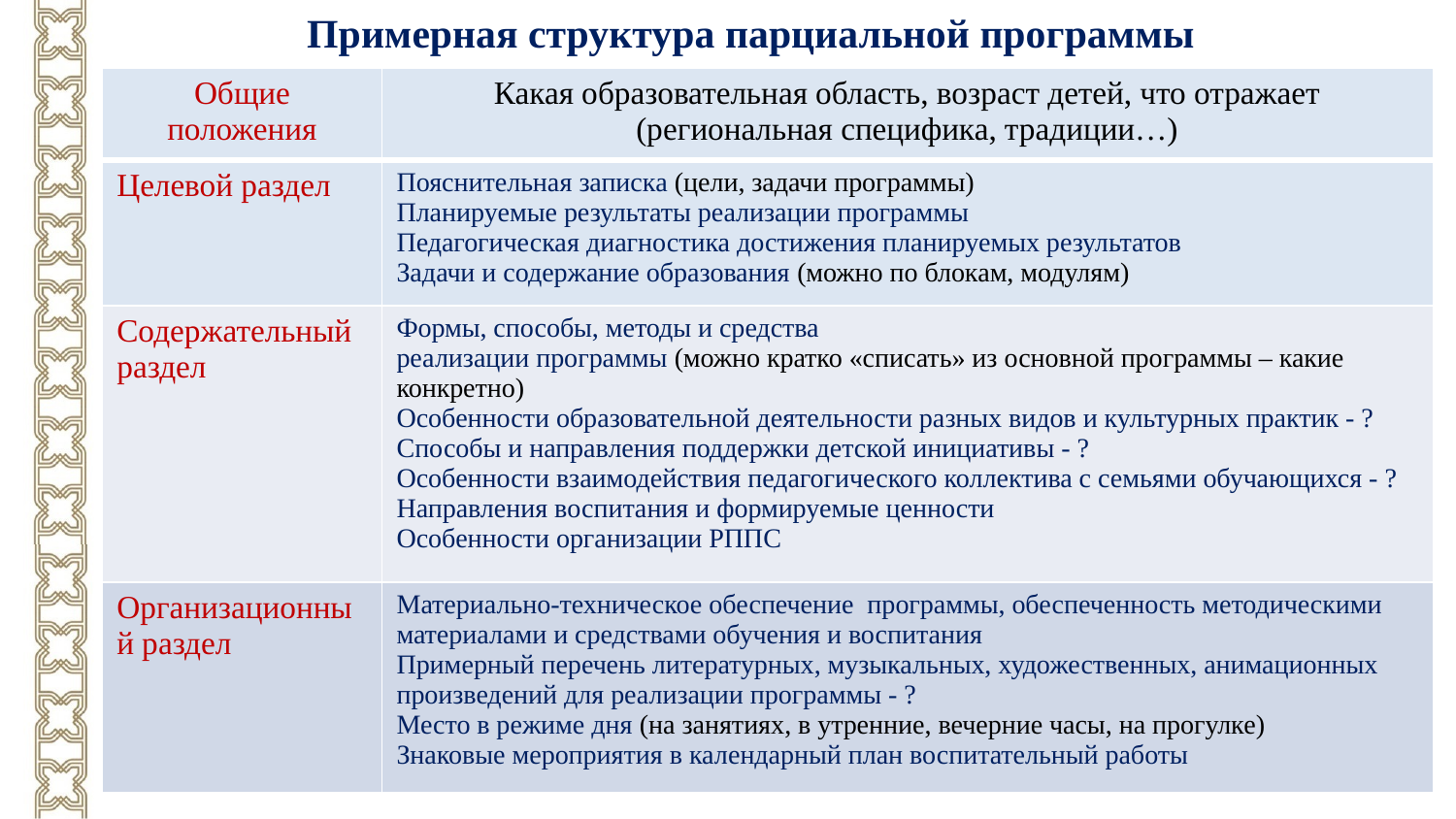

Примерная структура парциальной программы
| Общие положения | Какая образовательная область, возраст детей, что отражает (региональная специфика, традиции…) |
| --- | --- |
| Целевой раздел | Пояснительная записка (цели, задачи программы) Планируемые результаты реализации программы Педагогическая диагностика достижения планируемых результатов Задачи и содержание образования (можно по блокам, модулям) |
| Содержательный раздел | Формы, способы, методы и средства реализации программы (можно кратко «списать» из основной программы – какие конкретно) Особенности образовательной деятельности разных видов и культурных практик - ? Способы и направления поддержки детской инициативы - ? Особенности взаимодействия педагогического коллектива с семьями обучающихся - ? Направления воспитания и формируемые ценности Особенности организации РППС |
| Организационный раздел | Материально-техническое обеспечение программы, обеспеченность методическими материалами и средствами обучения и воспитания Примерный перечень литературных, музыкальных, художественных, анимационных произведений для реализации программы - ? Место в режиме дня (на занятиях, в утренние, вечерние часы, на прогулке) Знаковые мероприятия в календарный план воспитательный работы |